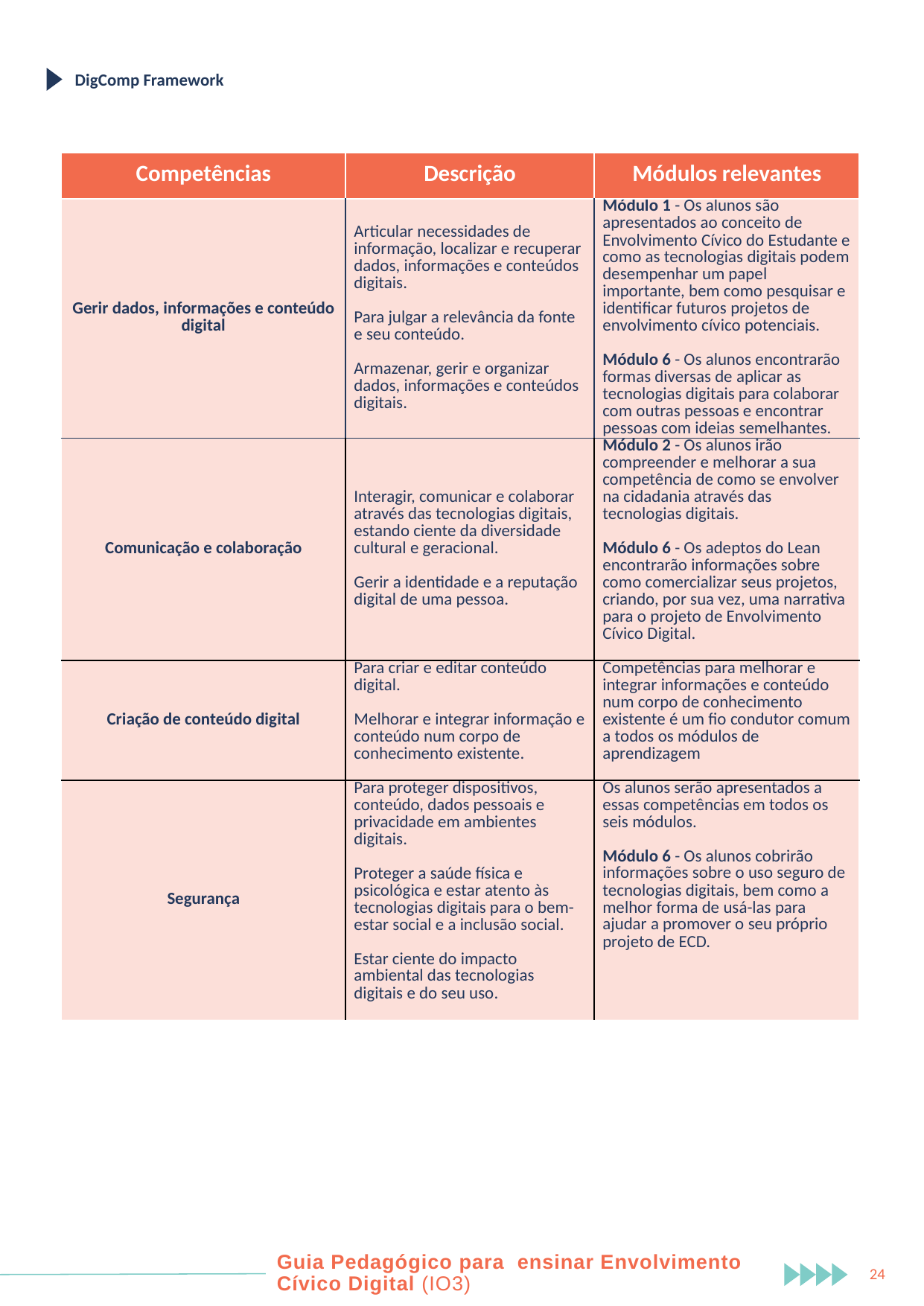

DigComp Framework

| Competências | Descrição | Módulos relevantes |
| --- | --- | --- |
| Gerir dados, informações e conteúdo digital | Articular necessidades de informação, localizar e recuperar dados, informações e conteúdos digitais.   Para julgar a relevância da fonte e seu conteúdo.   Armazenar, gerir e organizar dados, informações e conteúdos digitais. | Módulo 1 - Os alunos são apresentados ao conceito de Envolvimento Cívico do Estudante e como as tecnologias digitais podem desempenhar um papel importante, bem como pesquisar e identificar futuros projetos de envolvimento cívico potenciais.   Módulo 6 - Os alunos encontrarão formas diversas de aplicar as tecnologias digitais para colaborar com outras pessoas e encontrar pessoas com ideias semelhantes. |
| Comunicação e colaboração | Interagir, comunicar e colaborar através das tecnologias digitais, estando ciente da diversidade cultural e geracional.   Gerir a identidade e a reputação digital de uma pessoa. | Módulo 2 - Os alunos irão compreender e melhorar a sua competência de como se envolver na cidadania através das tecnologias digitais.   Módulo 6 - Os adeptos do Lean encontrarão informações sobre como comercializar seus projetos, criando, por sua vez, uma narrativa para o projeto de Envolvimento Cívico Digital. |
| Criação de conteúdo digital | Para criar e editar conteúdo digital.   Melhorar e integrar informação e conteúdo num corpo de conhecimento existente. | Competências para melhorar e integrar informações e conteúdo num corpo de conhecimento existente é um fio condutor comum a todos os módulos de aprendizagem |
| Segurança | Para proteger dispositivos, conteúdo, dados pessoais e privacidade em ambientes digitais.   Proteger a saúde física e psicológica e estar atento às tecnologias digitais para o bem-estar social e a inclusão social.   Estar ciente do impacto ambiental das tecnologias digitais e do seu uso. | Os alunos serão apresentados a essas competências em todos os seis módulos.   Módulo 6 - Os alunos cobrirão informações sobre o uso seguro de tecnologias digitais, bem como a melhor forma de usá-las para ajudar a promover o seu próprio projeto de ECD. |
Guia Pedagógico para  ensinar Envolvimento Cívico Digital (IO3)